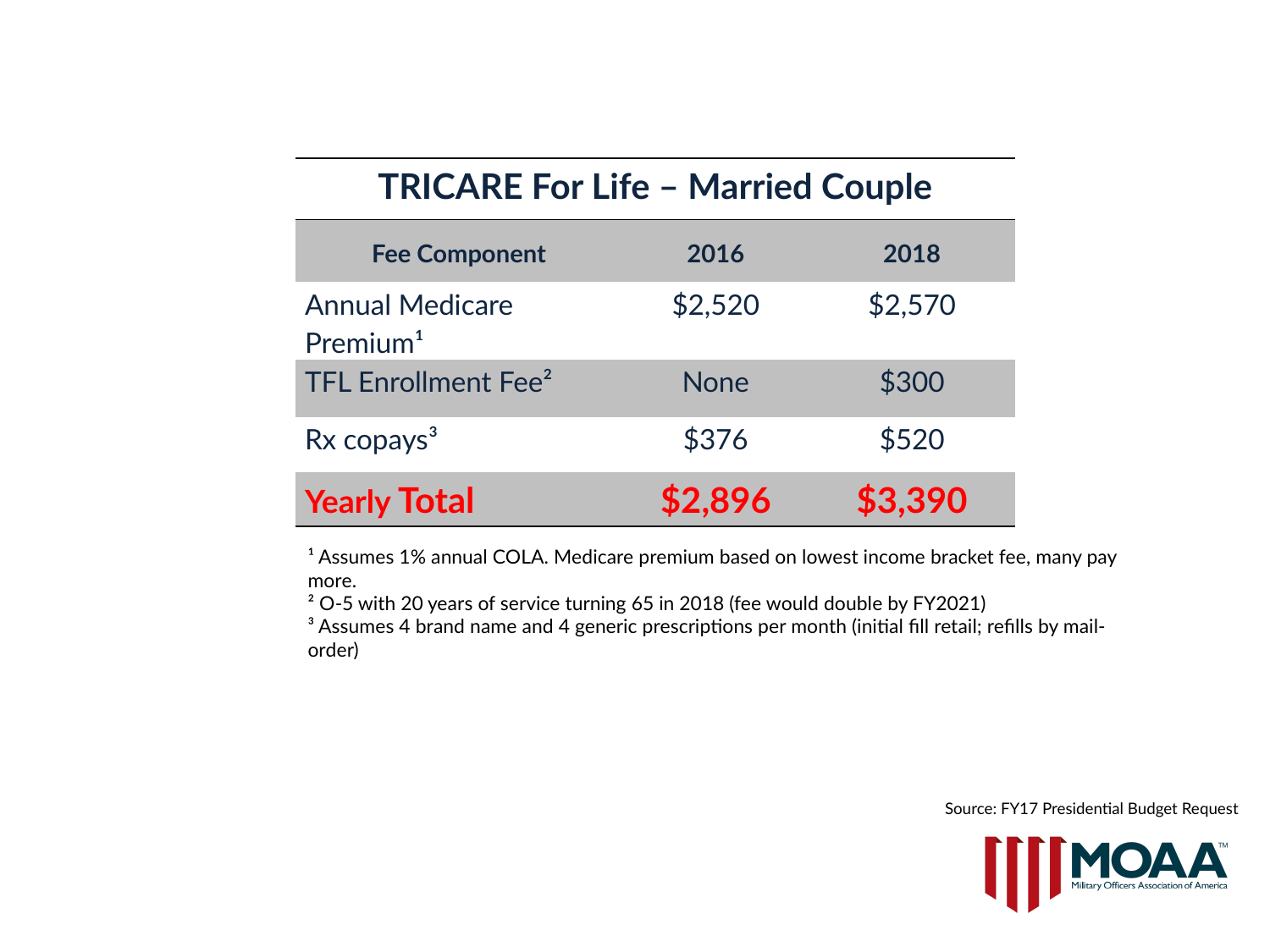

| TRICARE For Life – Married Couple |  |  |
| --- | --- | --- |
| Fee Component | 2016 | 2018 |
| Annual Medicare Premium¹ | $2,520 | $2,570 |
| TFL Enrollment Fee² | None | $300 |
| Rx copays³ | $376 | $520 |
| Yearly Total | $2,896 | $3,390 |
¹ Assumes 1% annual COLA. Medicare premium based on lowest income bracket fee, many pay more.
² O-5 with 20 years of service turning 65 in 2018 (fee would double by FY2021)
³ Assumes 4 brand name and 4 generic prescriptions per month (initial fill retail; refills by mail-order)

Source: FY17 Presidential Budget Request